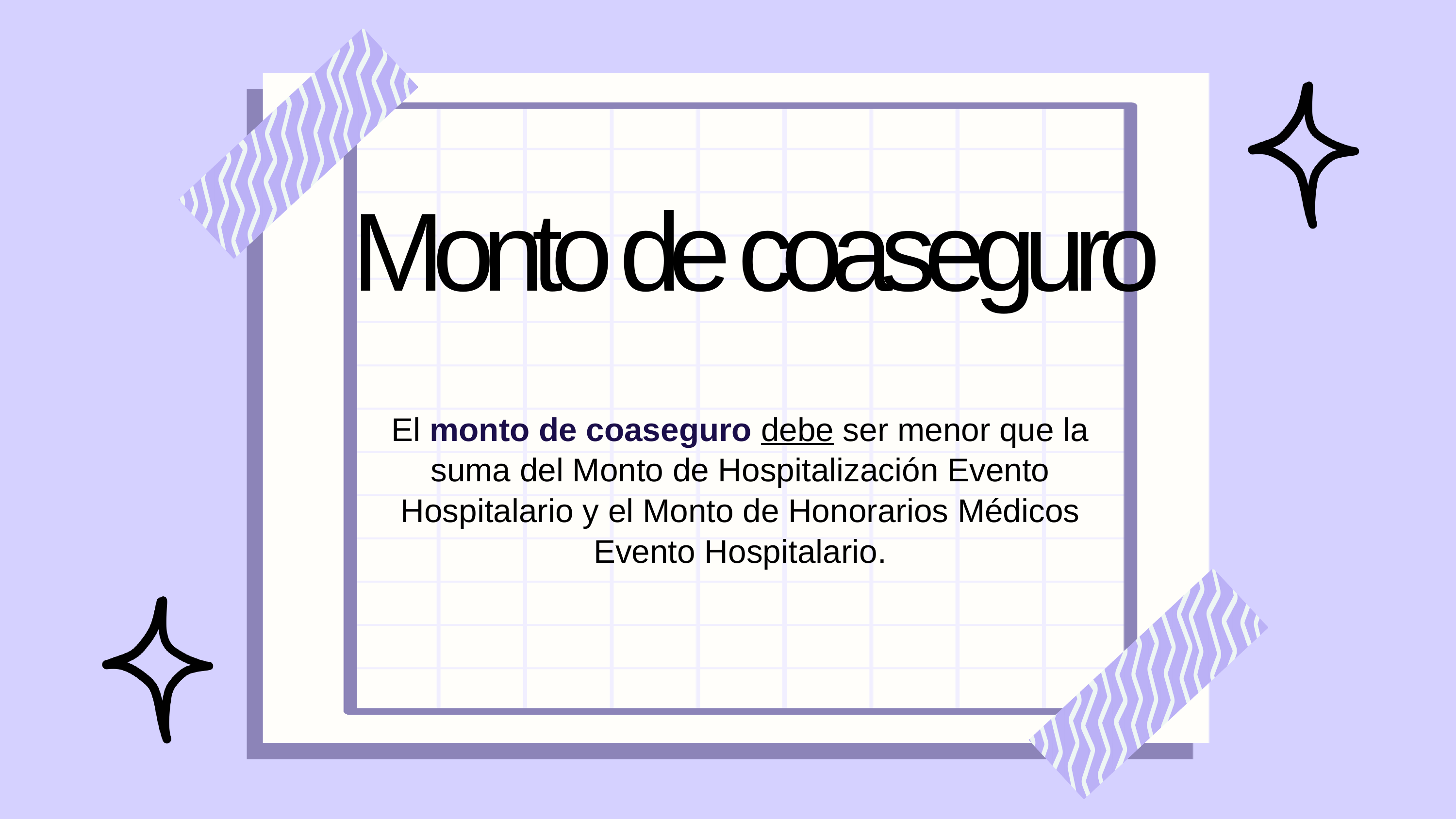

Análisis
de datos
Monto de coaseguro
El monto de coaseguro debe ser menor que la suma del Monto de Hospitalización Evento Hospitalario y el Monto de Honorarios Médicos Evento Hospitalario.
Lorem ipsum dolor sit amet, consectetur adipiscing elit, sed do eiusmod tempor incididunt ut labore et dolore magna aliqua. Ut enim ad minim veniam, quis nostrud exercitation ullamco laboris nisi ut aliquip ex ea commodo consequat.